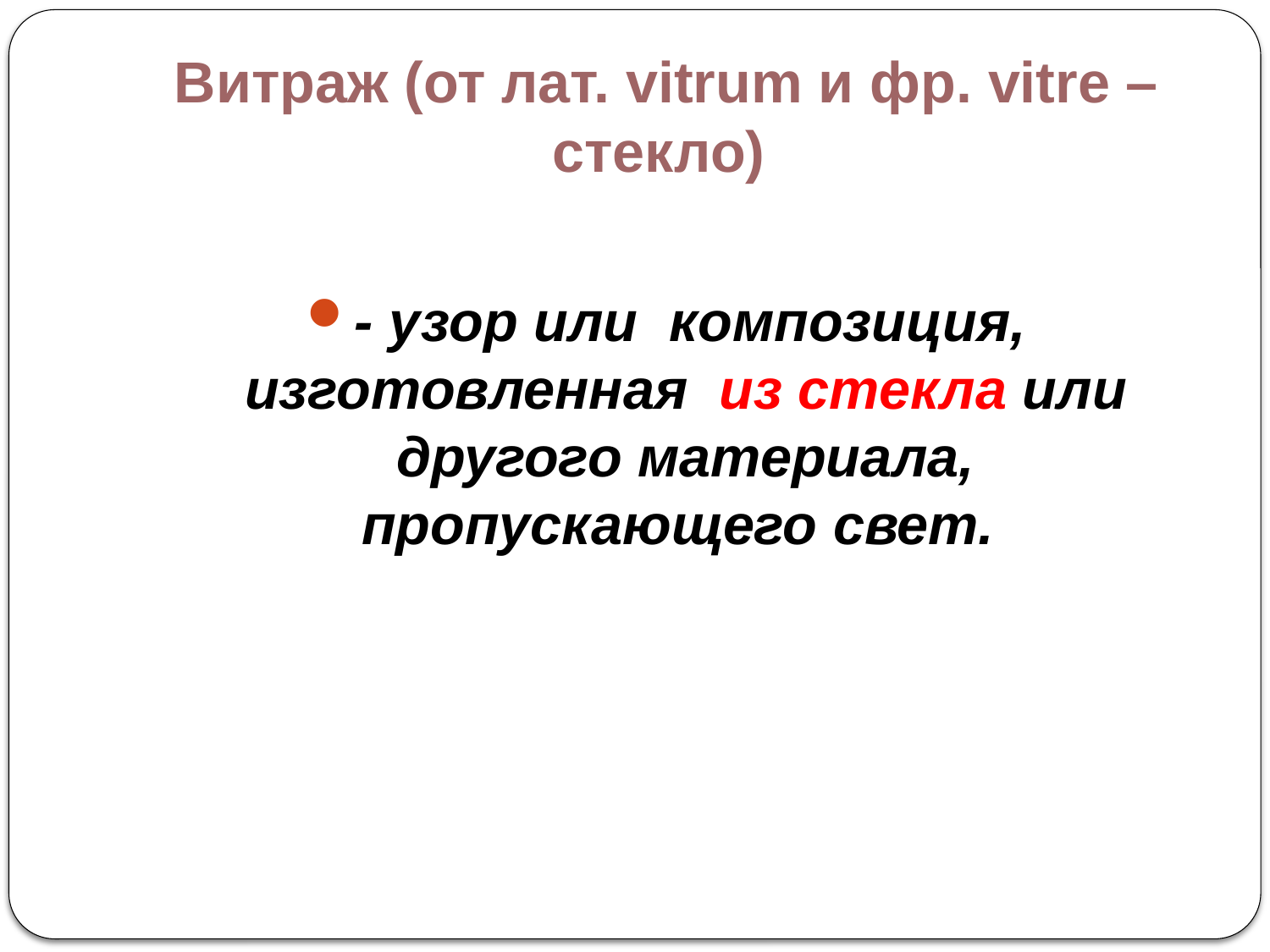

# Витраж (от лат. vitrum и фр. vitre – стекло)

- узор или  композиция, изготовленная  из стекла или другого материала, пропускающего свет.